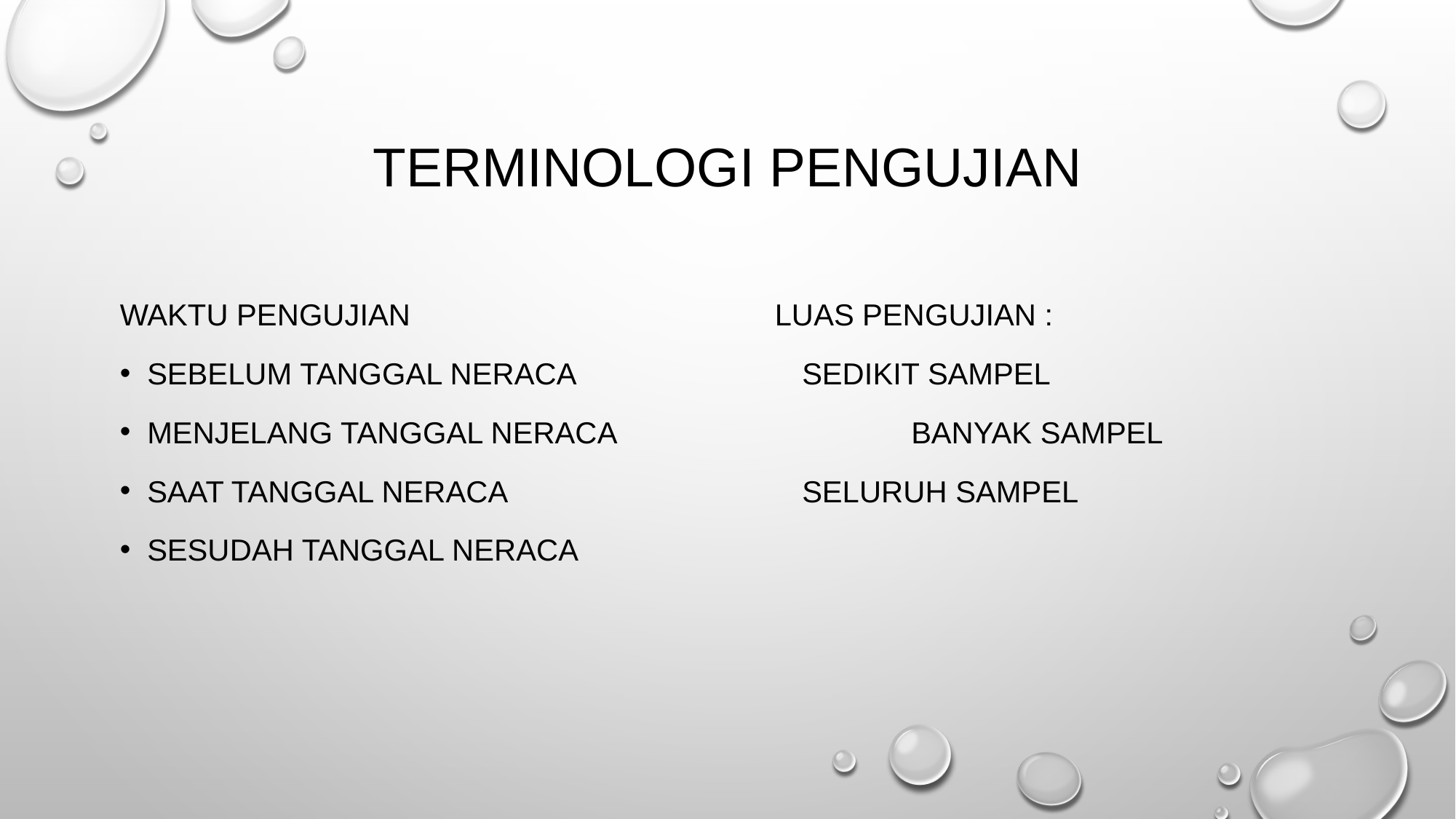

# TERMINOLOGI PENGUJIAN
WAKTU PENGUJIAN				LUAS PENGUJIAN :
SEBELUM TANGGAL NERACA			SEDIKIT SAMPEL
MENJELANG TANGGAL NERACA			BANYAK SAMPEL
SAAT TANGGAL NERACA			SELURUH SAMPEL
SESUDAH TANGGAL NERACA